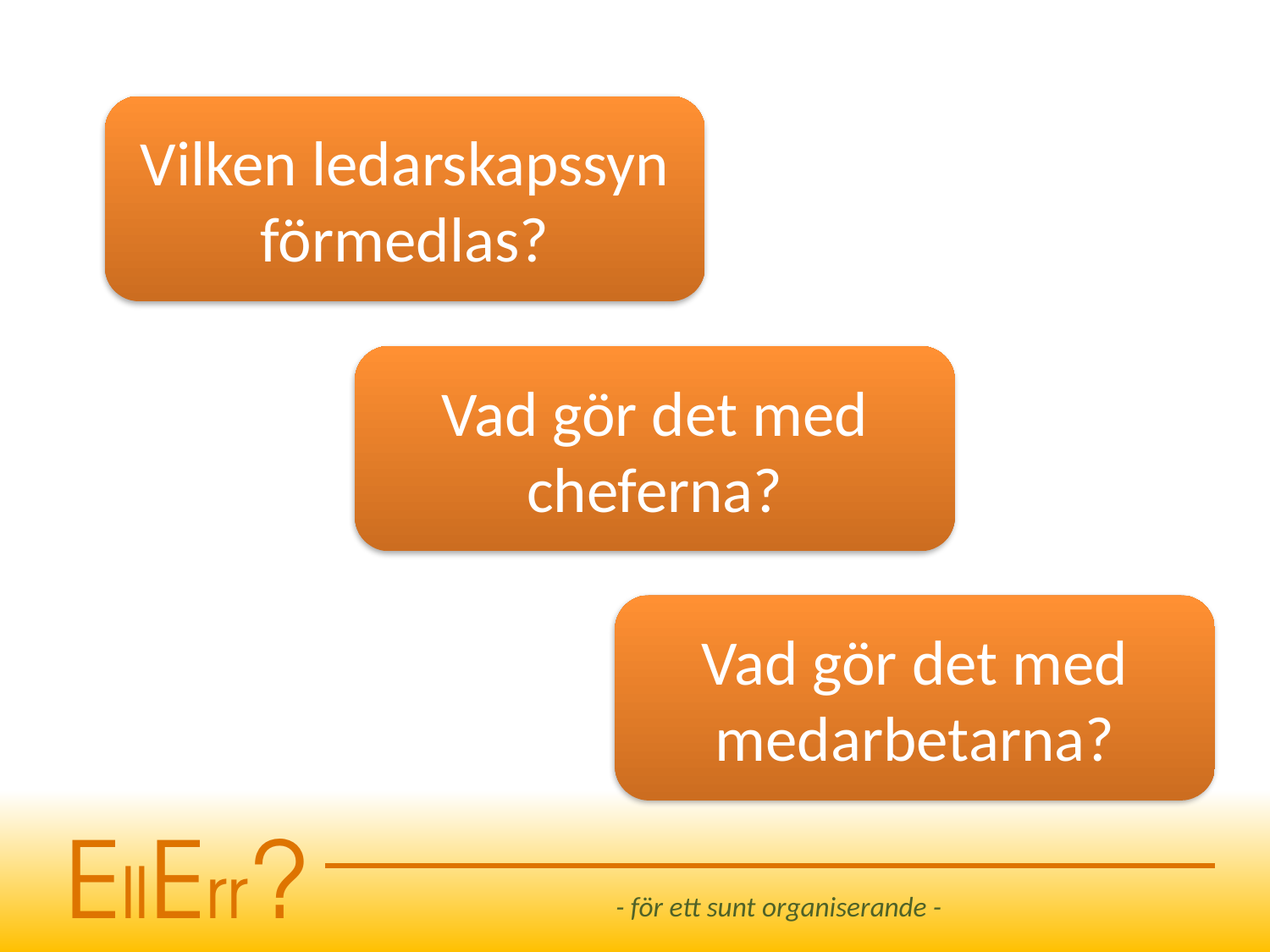

Vilken ledarskapssyn förmedlas?
Vad gör det med cheferna?
Vad gör det med medarbetarna?